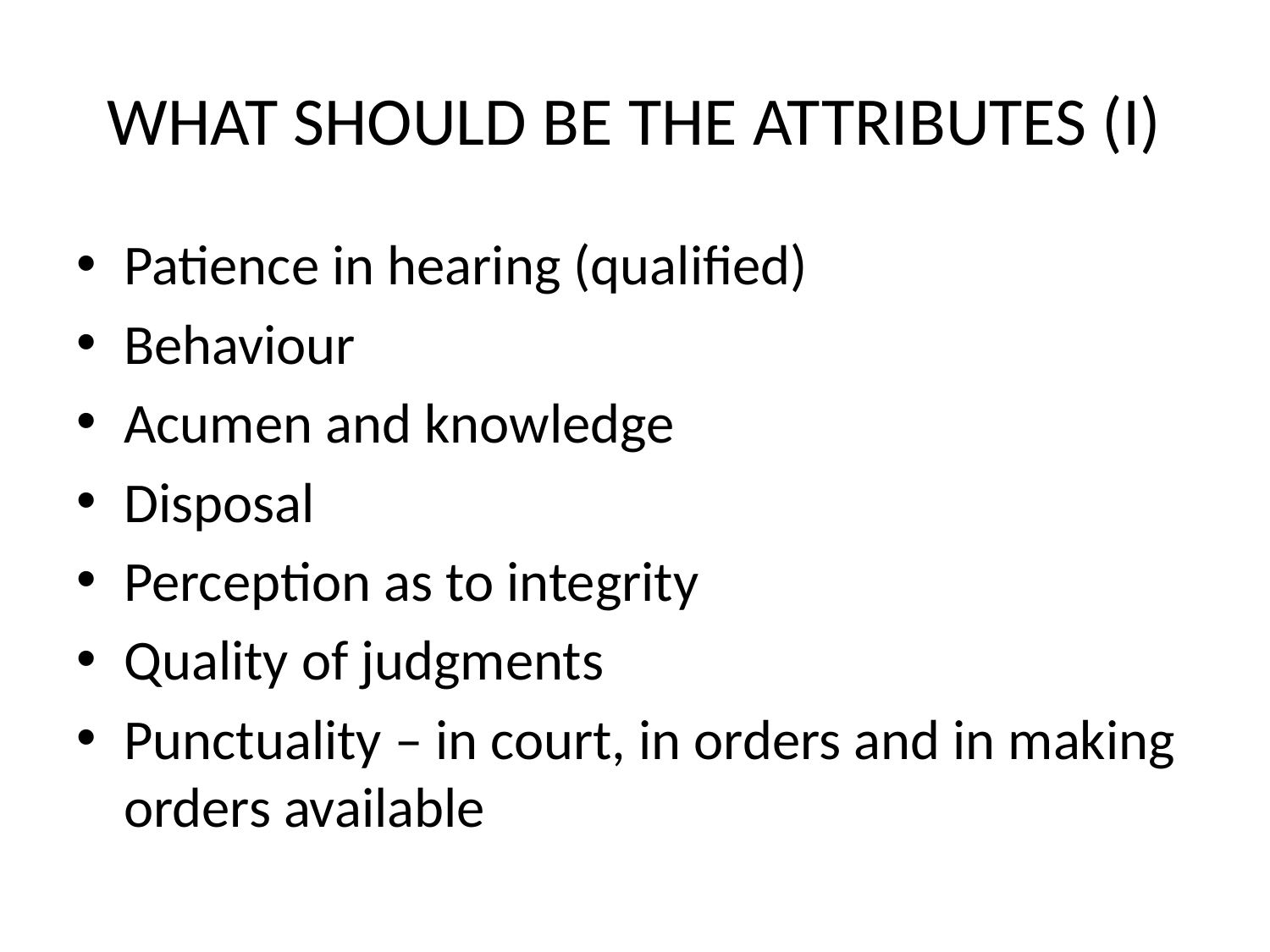

# WHAT SHOULD BE THE ATTRIBUTES (I)
Patience in hearing (qualified)
Behaviour
Acumen and knowledge
Disposal
Perception as to integrity
Quality of judgments
Punctuality – in court, in orders and in making orders available